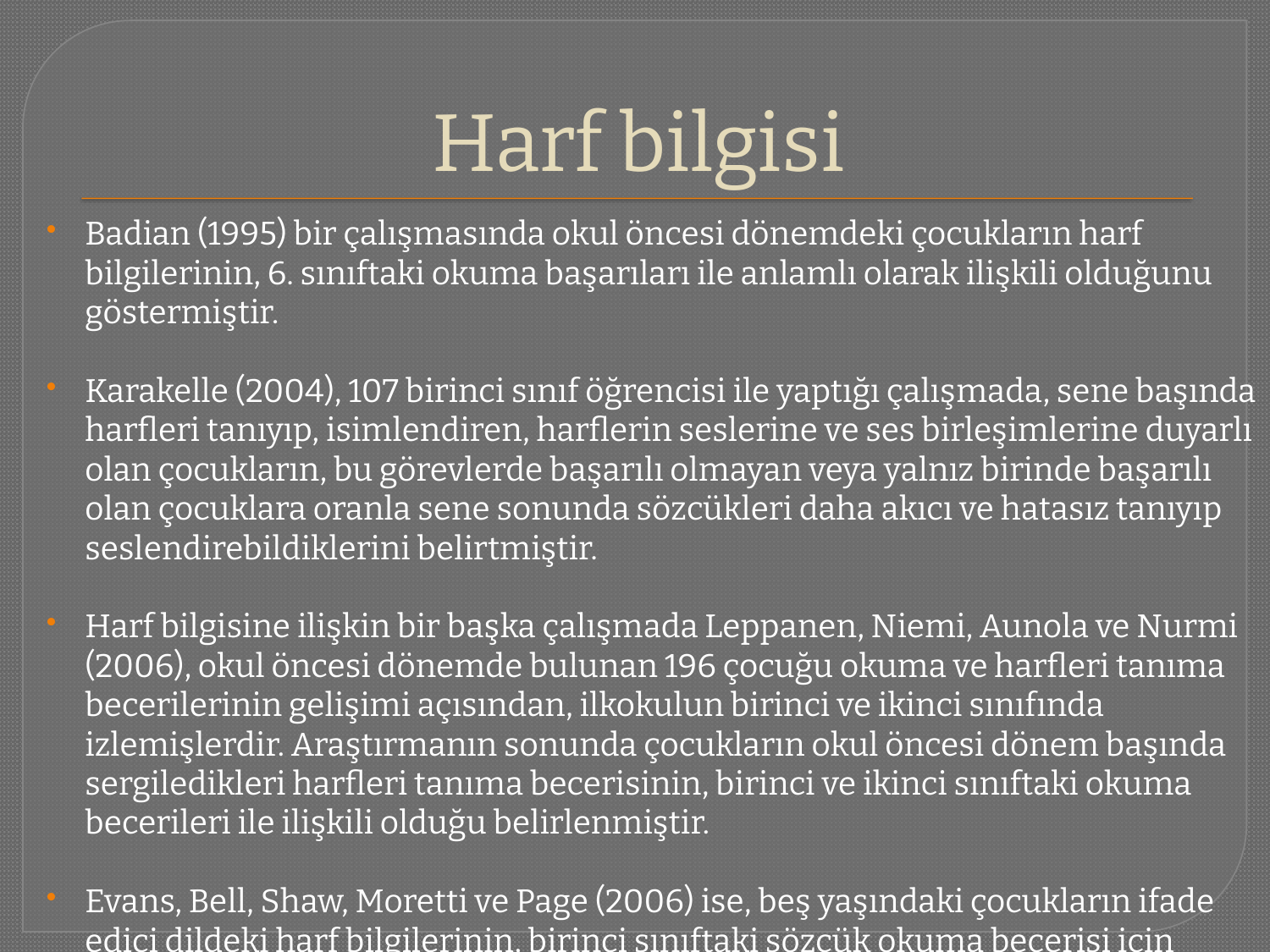

# Harf bilgisi
Badian (1995) bir çalışmasında okul öncesi dönemdeki çocukların harf bilgilerinin, 6. sınıftaki okuma başarıları ile anlamlı olarak ilişkili olduğunu göstermiştir.

Karakelle (2004), 107 birinci sınıf öğrencisi ile yaptığı çalışmada, sene başında harfleri tanıyıp, isimlendiren, harflerin seslerine ve ses birleşimlerine duyarlı olan çocukların, bu görevlerde başarılı olmayan veya yalnız birinde başarılı olan çocuklara oranla sene sonunda sözcükleri daha akıcı ve hatasız tanıyıp seslendirebildiklerini belirtmiştir.

Harf bilgisine ilişkin bir başka çalışmada Leppanen, Niemi, Aunola ve Nurmi (2006), okul öncesi dönemde bulunan 196 çocuğu okuma ve harfleri tanıma becerilerinin gelişimi açısından, ilkokulun birinci ve ikinci sınıfında izlemişlerdir. Araştırmanın sonunda çocukların okul öncesi dönem başında sergiledikleri harfleri tanıma becerisinin, birinci ve ikinci sınıftaki okuma becerileri ile ilişkili olduğu belirlenmiştir.

Evans, Bell, Shaw, Moretti ve Page (2006) ise, beş yaşındaki çocukların ifade edici dildeki harf bilgilerinin, birinci sınıftaki sözcük okuma becerisi için önemli bir yordayıcı olduğunu belirlemişlerdir.